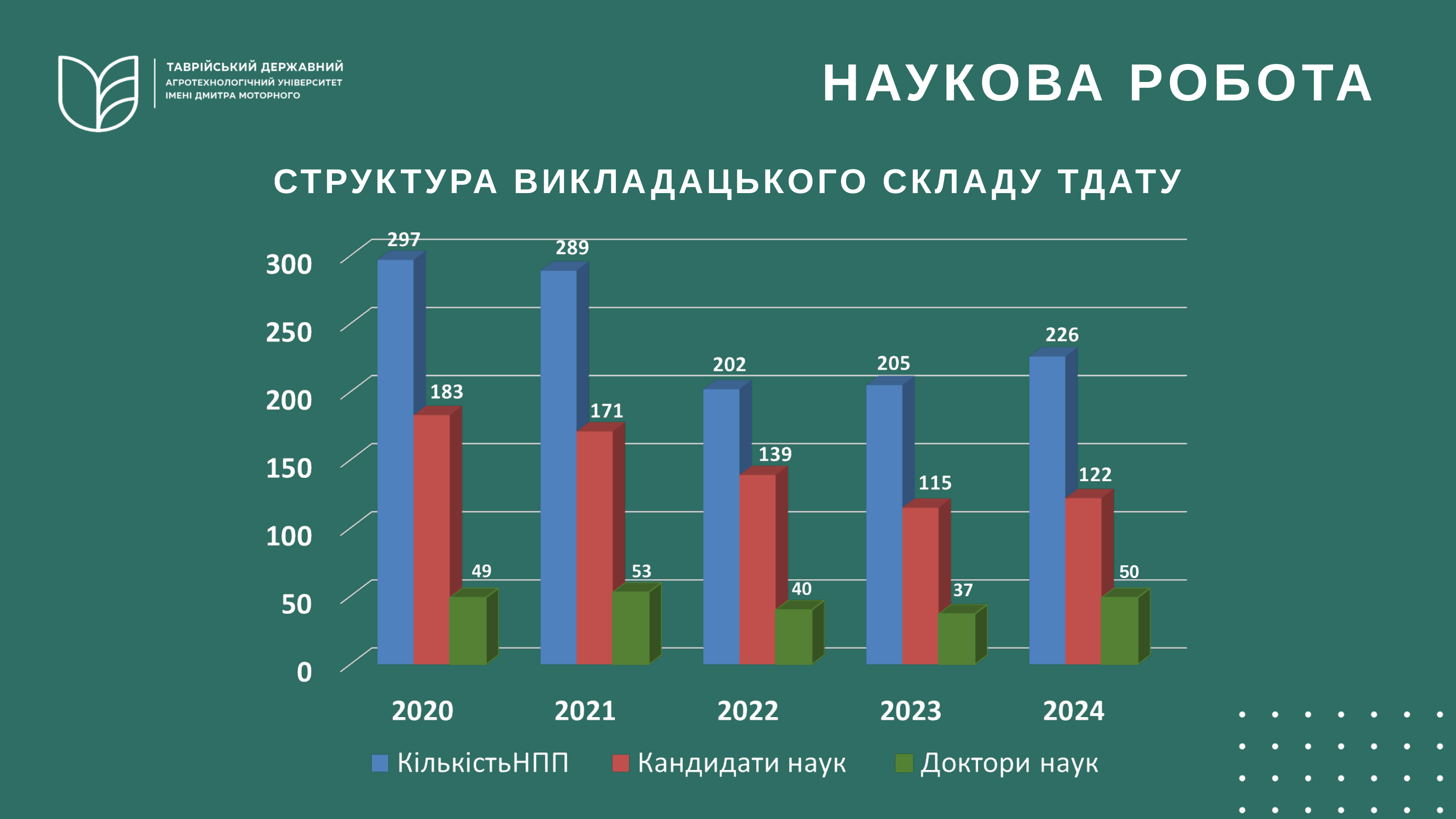

НАУКОВА РОБОТА
СТРУКТУРА ВИКЛАДАЦЬКОГО СКЛАДУ ТДАТУ

50